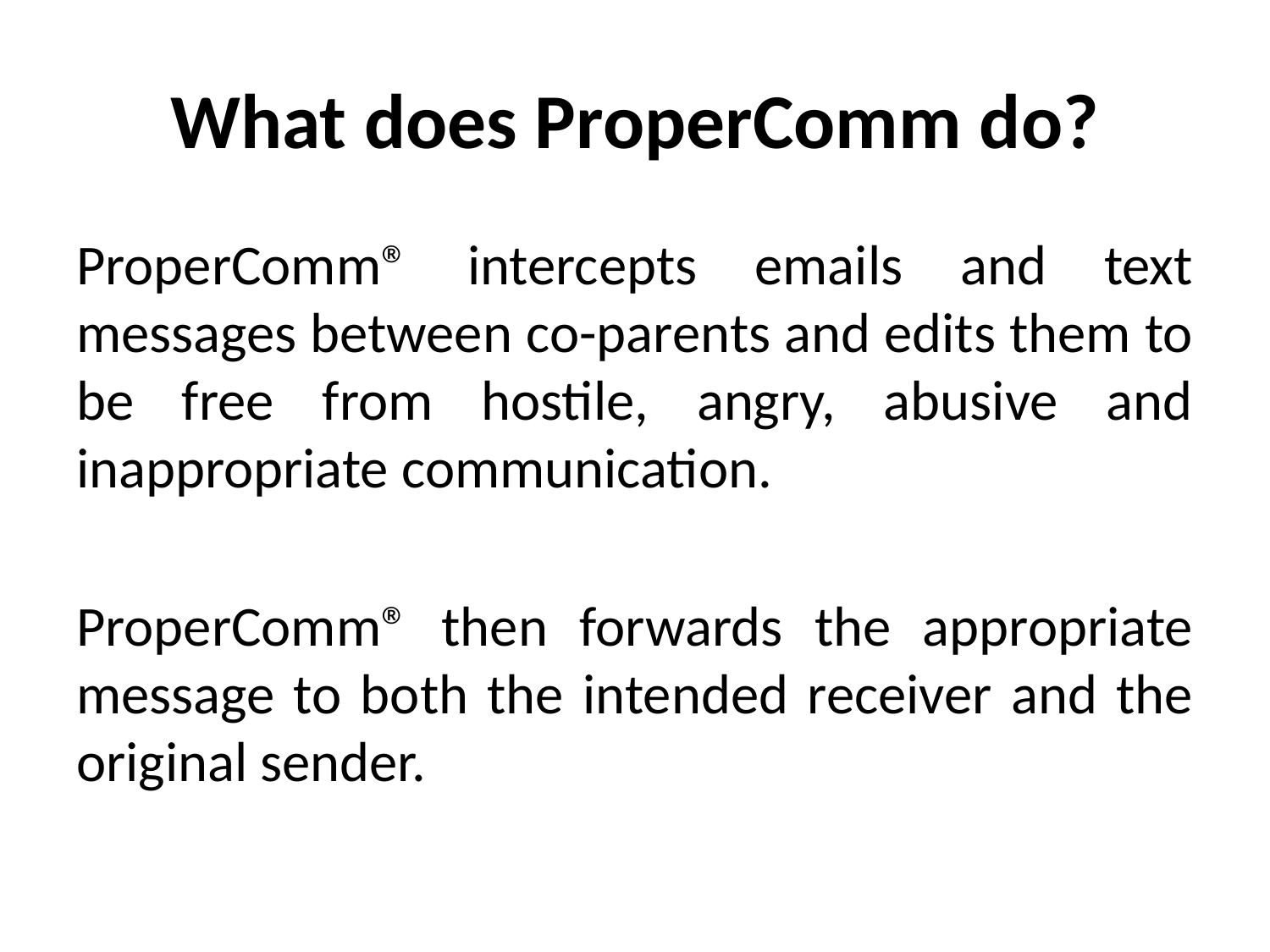

# What does ProperComm do?
ProperComm® intercepts emails and text messages between co-parents and edits them to be free from hostile, angry, abusive and inappropriate communication.

ProperComm® then forwards the appropriate message to both the intended receiver and the original sender.